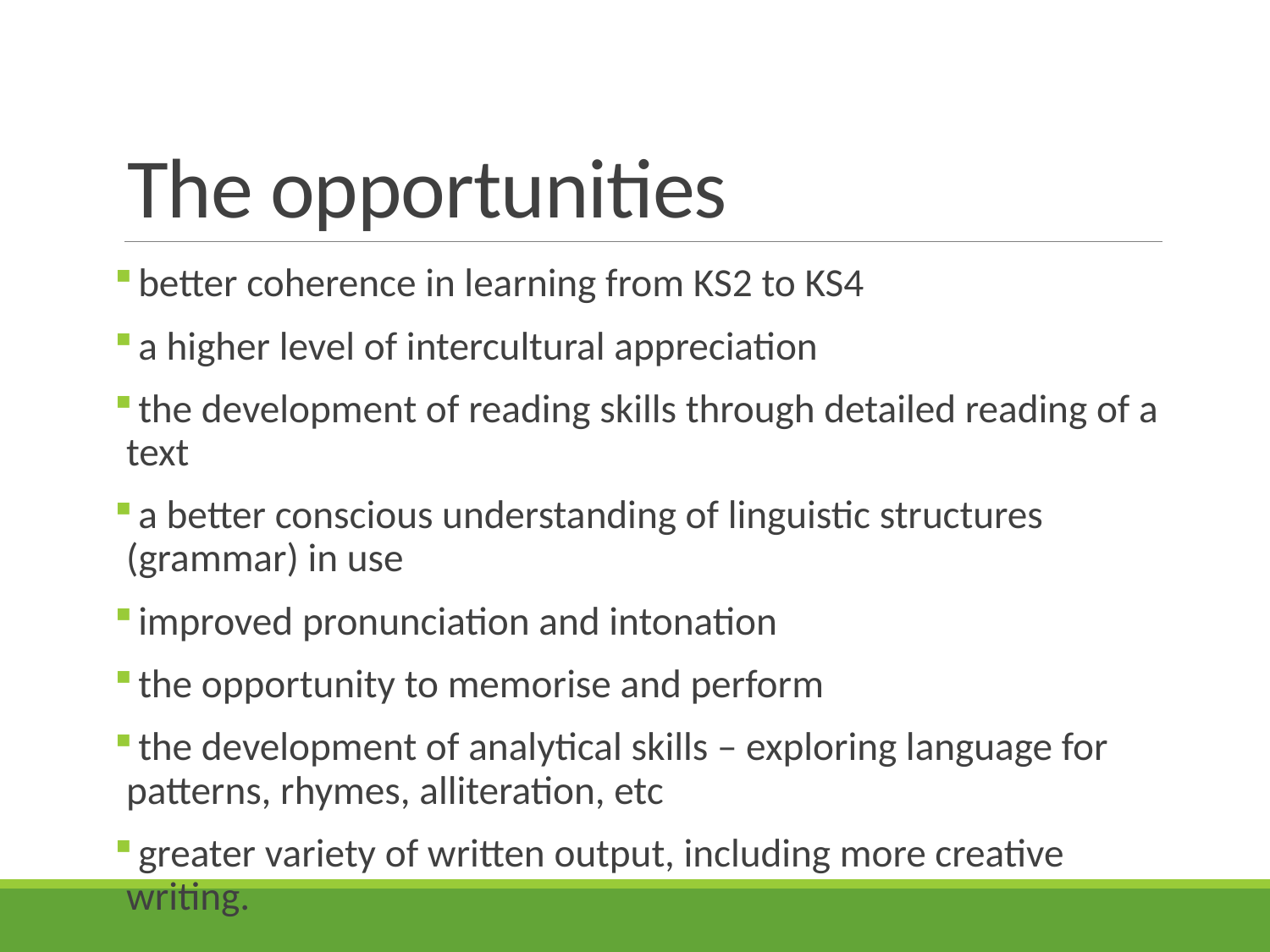

# The opportunities
 better coherence in learning from KS2 to KS4
 a higher level of intercultural appreciation
 the development of reading skills through detailed reading of a text
 a better conscious understanding of linguistic structures (grammar) in use
 improved pronunciation and intonation
 the opportunity to memorise and perform
 the development of analytical skills – exploring language for patterns, rhymes, alliteration, etc
 greater variety of written output, including more creative writing.